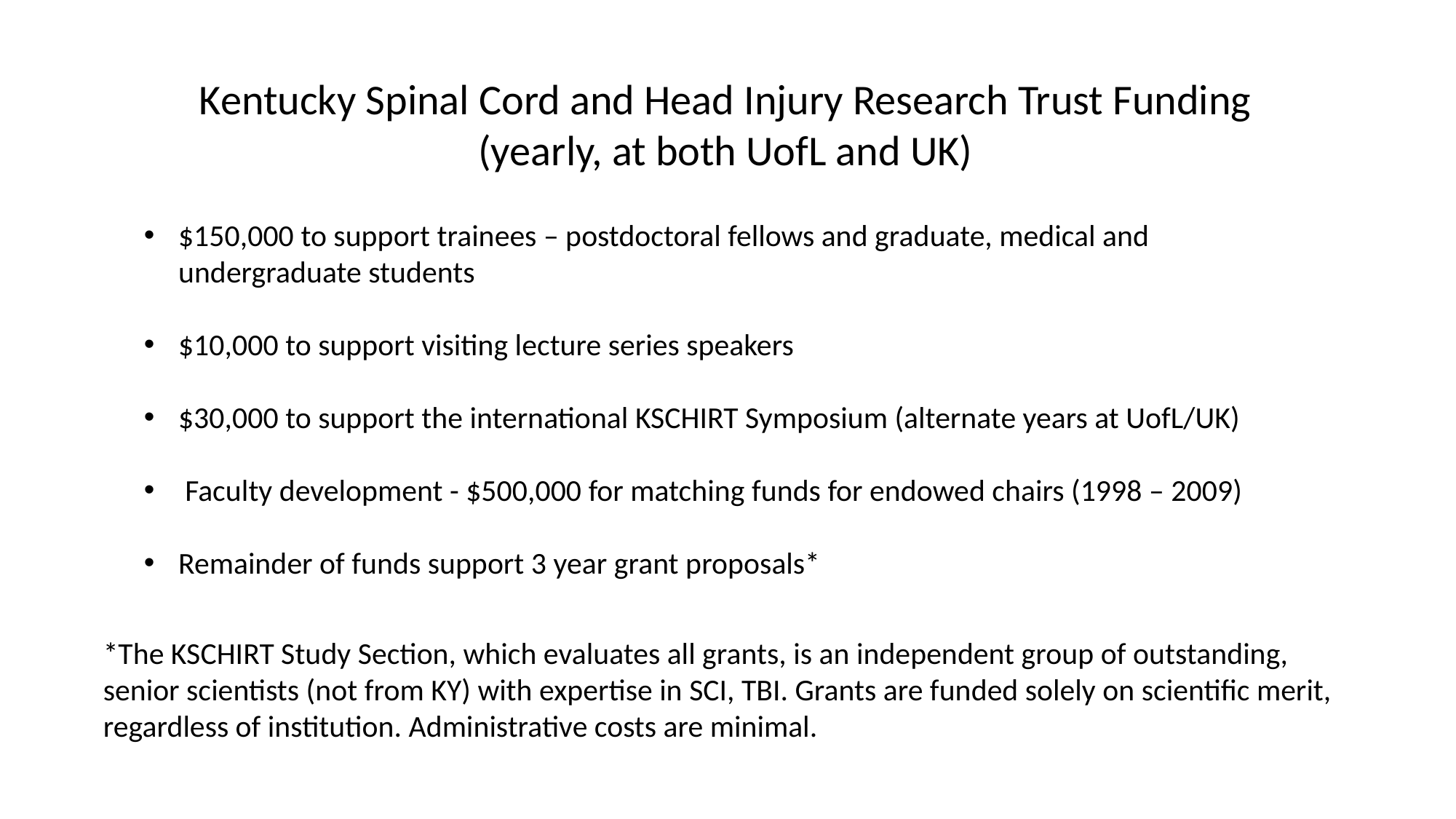

Kentucky Spinal Cord and Head Injury Research Trust Funding
(yearly, at both UofL and UK)
$150,000 to support trainees – postdoctoral fellows and graduate, medical and undergraduate students

$10,000 to support visiting lecture series speakers

$30,000 to support the international KSCHIRT Symposium (alternate years at UofL/UK)

Faculty development - $500,000 for matching funds for endowed chairs (1998 – 2009)
Remainder of funds support 3 year grant proposals*
*The KSCHIRT Study Section, which evaluates all grants, is an independent group of outstanding, senior scientists (not from KY) with expertise in SCI, TBI. Grants are funded solely on scientific merit, regardless of institution. Administrative costs are minimal.